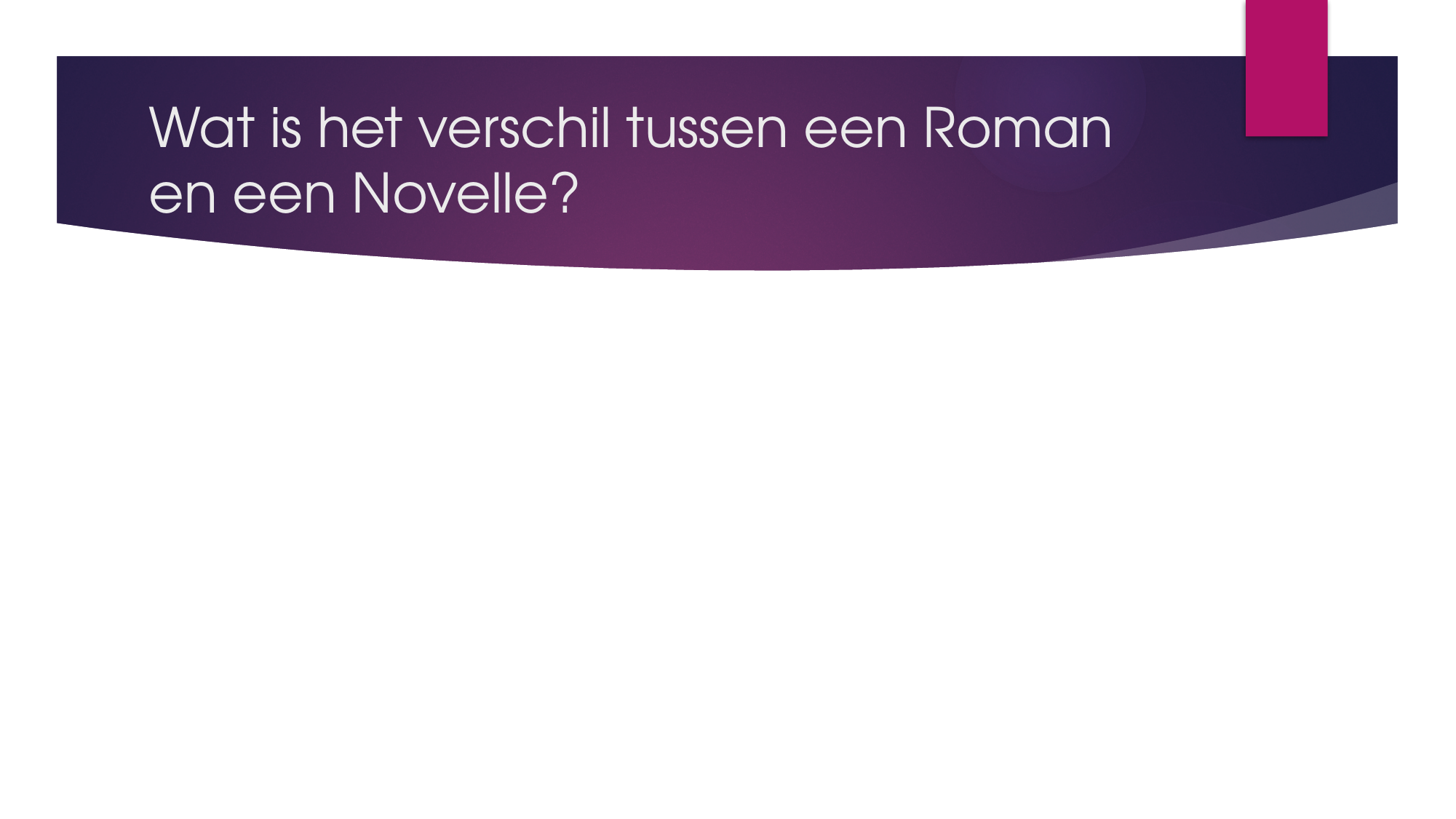

# Wat is het verschil tussen een Roman en een Novelle?